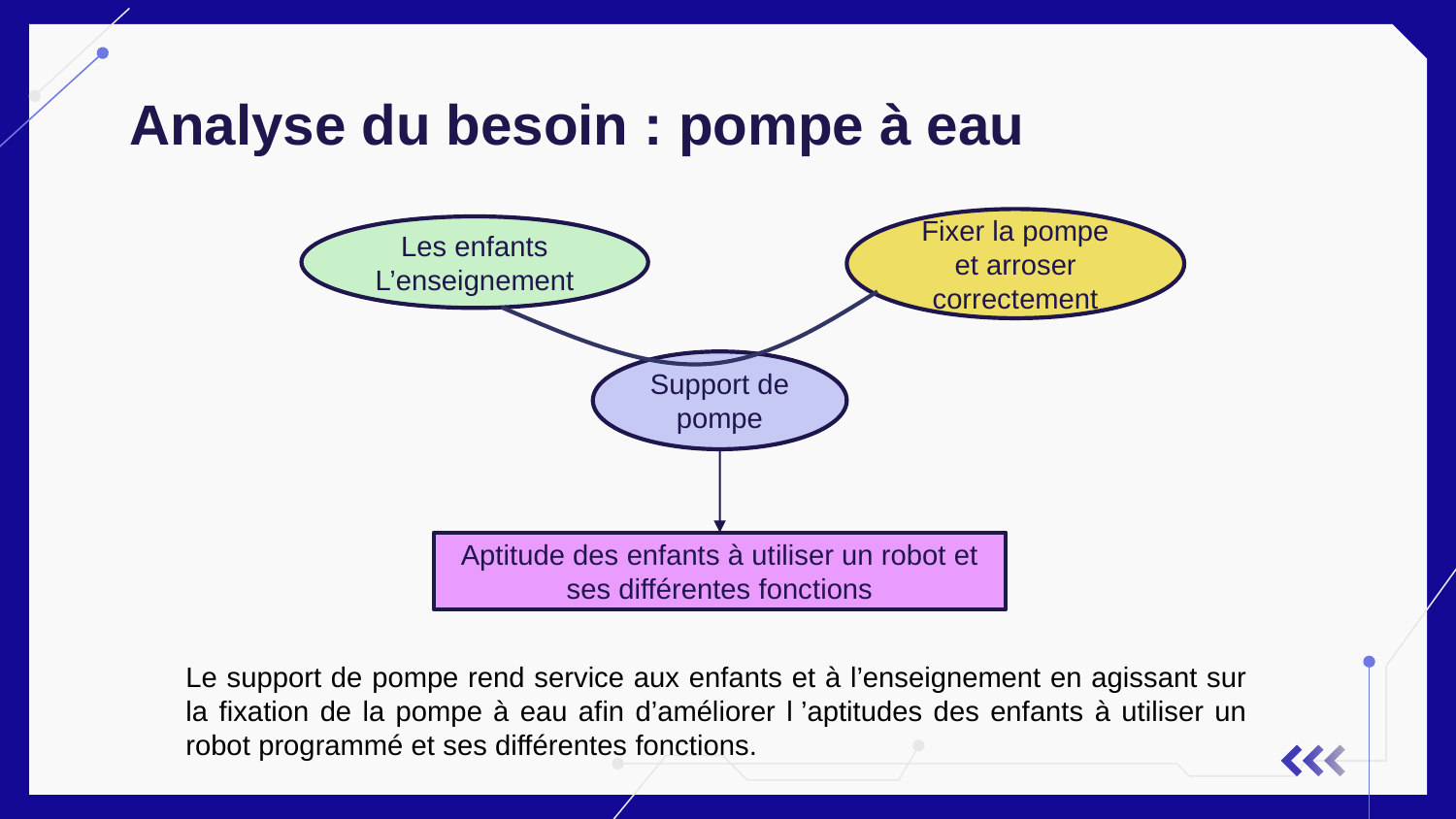

# Analyse du besoin : pompe à eau
Fixer la pompe et arroser correctement
Les enfants
L’enseignement

Support de pompe
Aptitude des enfants à utiliser un robot et ses différentes fonctions
Le support de pompe rend service aux enfants et à l’enseignement en agissant sur la fixation de la pompe à eau afin d’améliorer l ’aptitudes des enfants à utiliser un robot programmé et ses différentes fonctions.